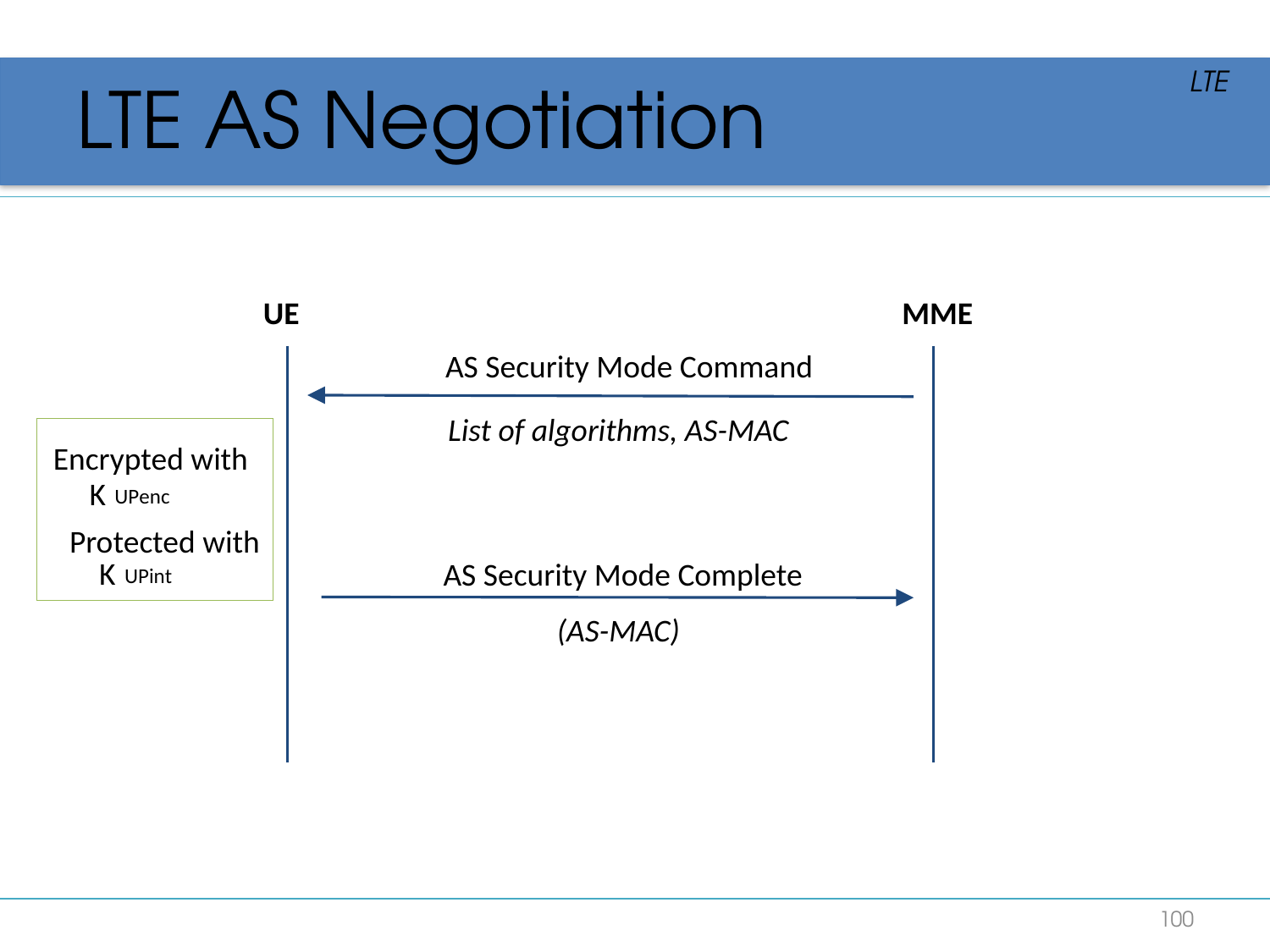

# LTE AS Negotiation

LTE
UE
MME
AS Security Mode Command
List of algorithms, AS-MAC

Encrypted with
K
UPenc
Protected with
K
UPint
AS Security Mode Complete
(AS-MAC)
100